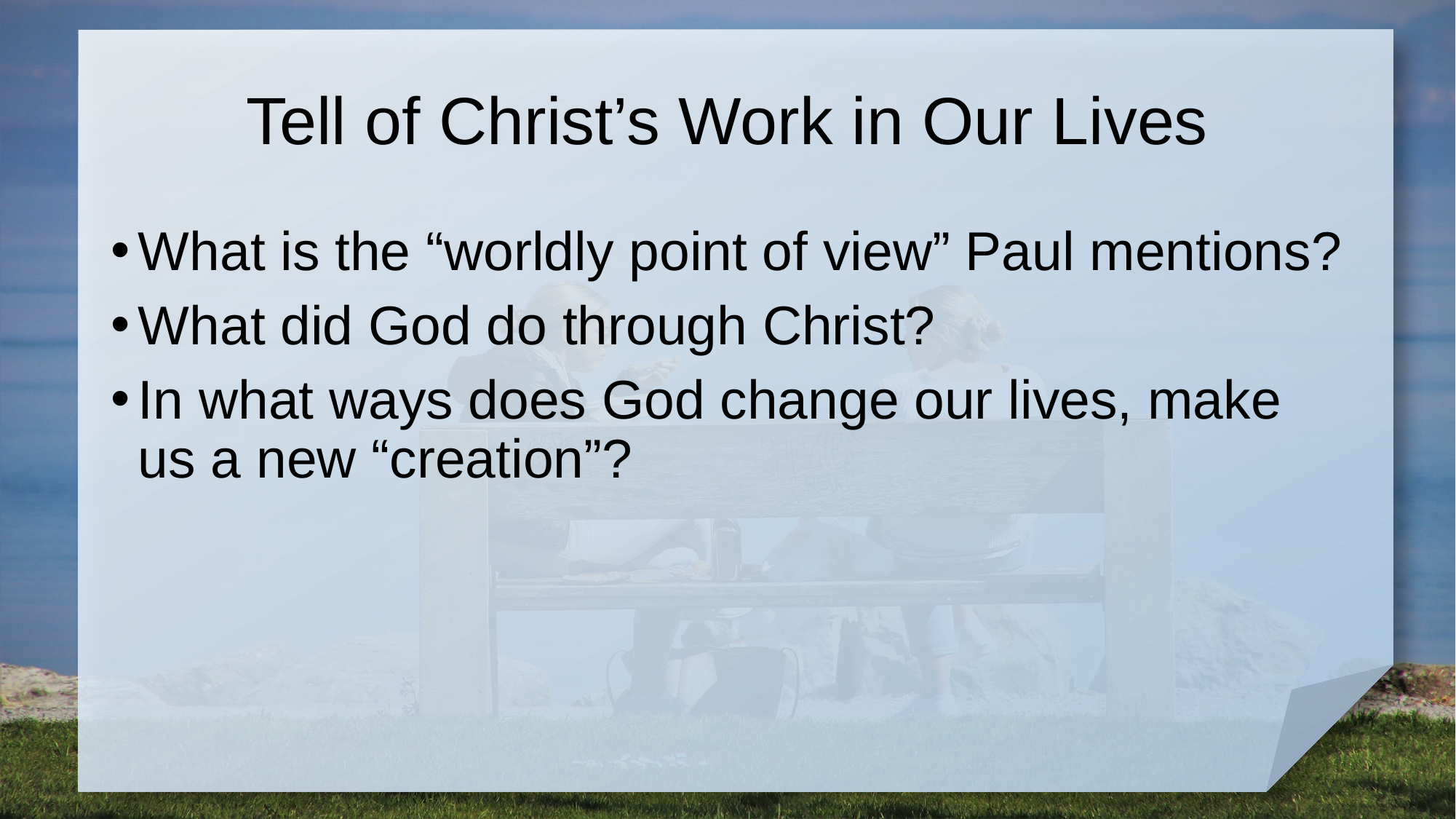

# Tell of Christ’s Work in Our Lives
What is the “worldly point of view” Paul mentions?
What did God do through Christ?
In what ways does God change our lives, make us a new “creation”?